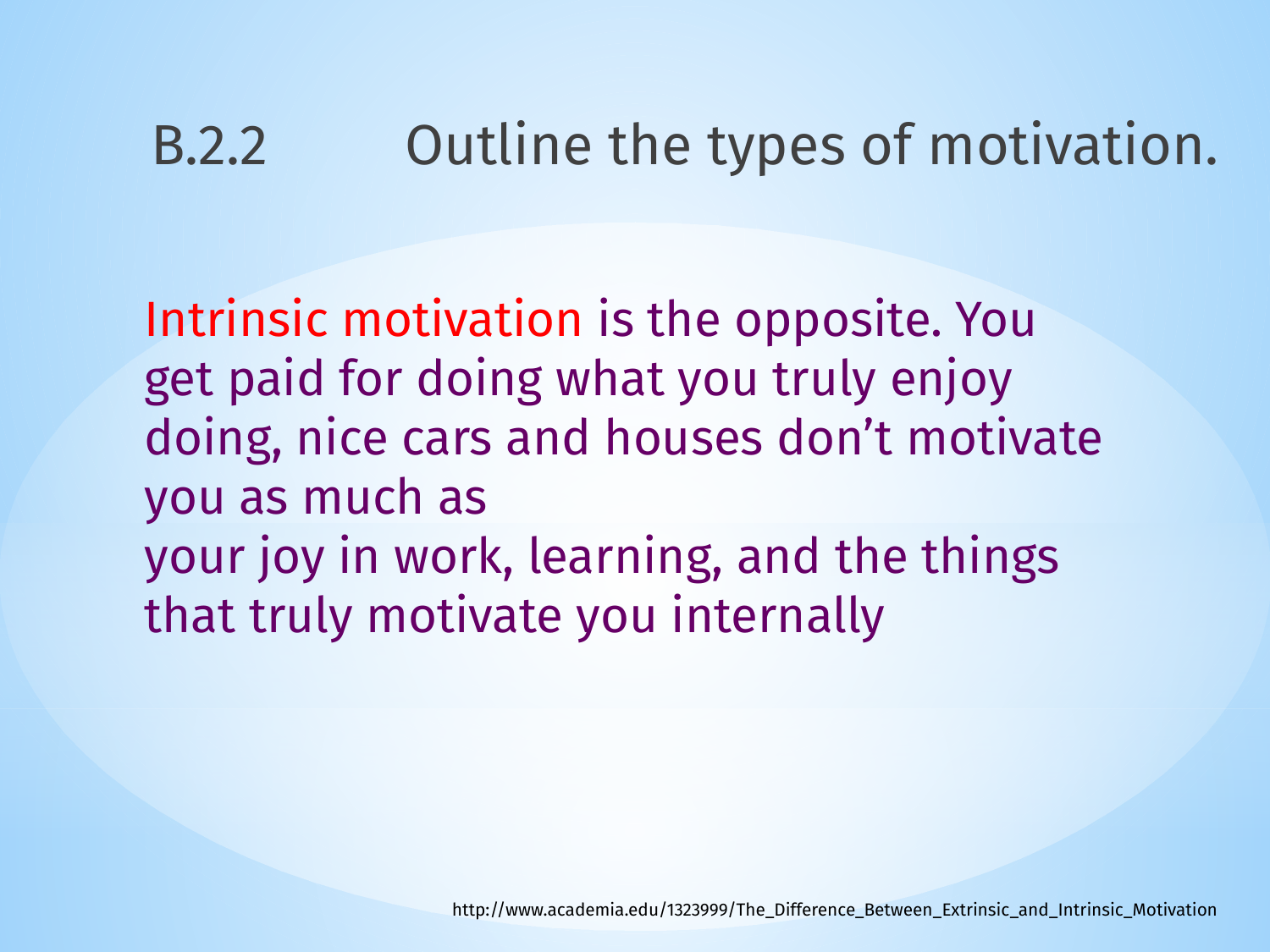

B.2.2 	Outline the types of motivation.
Intrinsic motivation is the opposite. You
get paid for doing what you truly enjoy doing, nice cars and houses don’t motivate you as much as
your joy in work, learning, and the things that truly motivate you internally
http://www.academia.edu/1323999/The_Difference_Between_Extrinsic_and_Intrinsic_Motivation